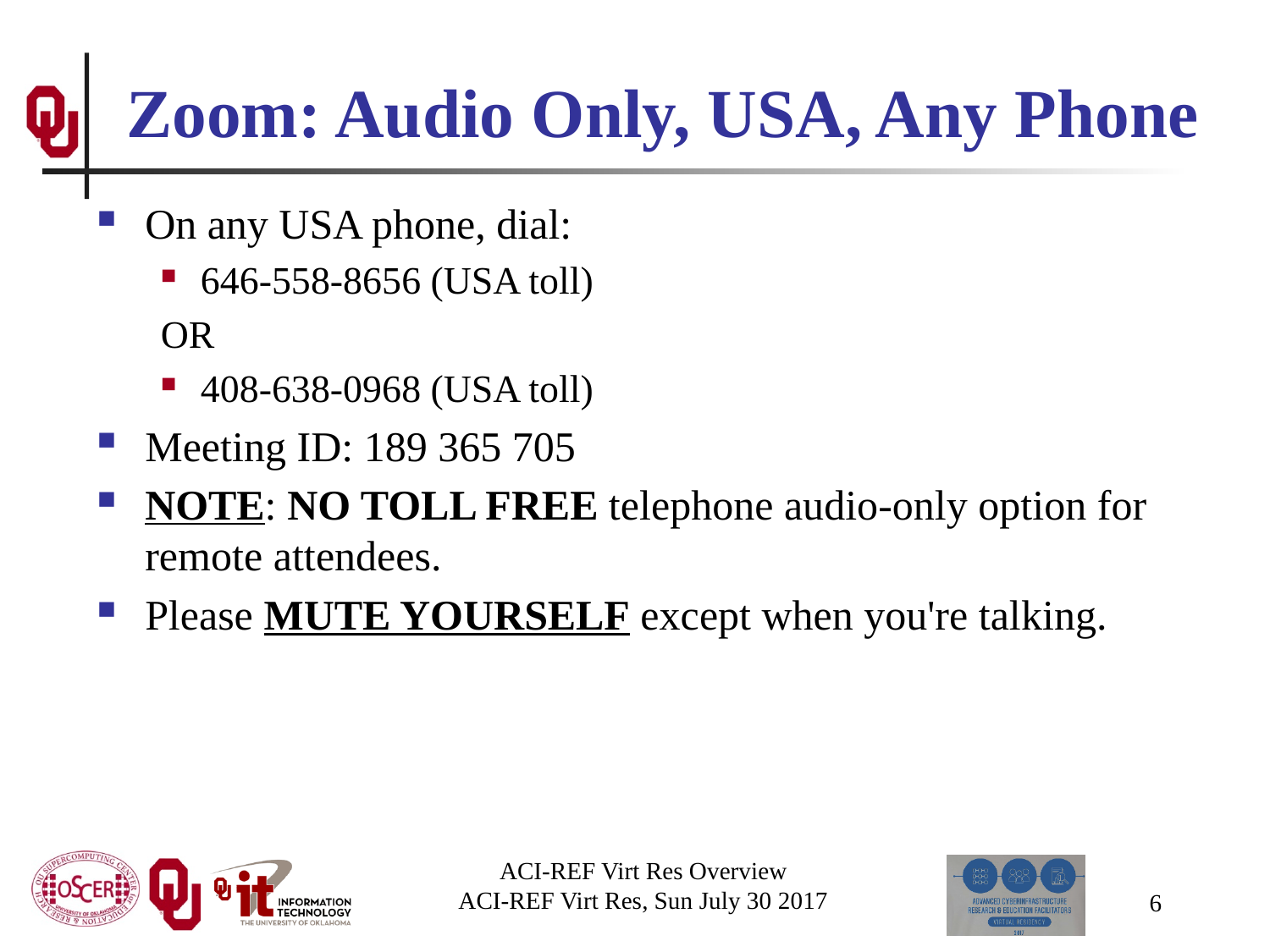

# Zoom: Audio Only, USA, Any Phone
On any USA phone, dial:
646-558-8656 (USA toll)
OR
408-638-0968 (USA toll)
Meeting ID: 189 365 705
NOTE: NO TOLL FREE telephone audio-only option for remote attendees.
Please MUTE YOURSELF except when you're talking.
ACI-REF Virt Res Overview
ACI-REF Virt Res, Sun July 30 2017
6